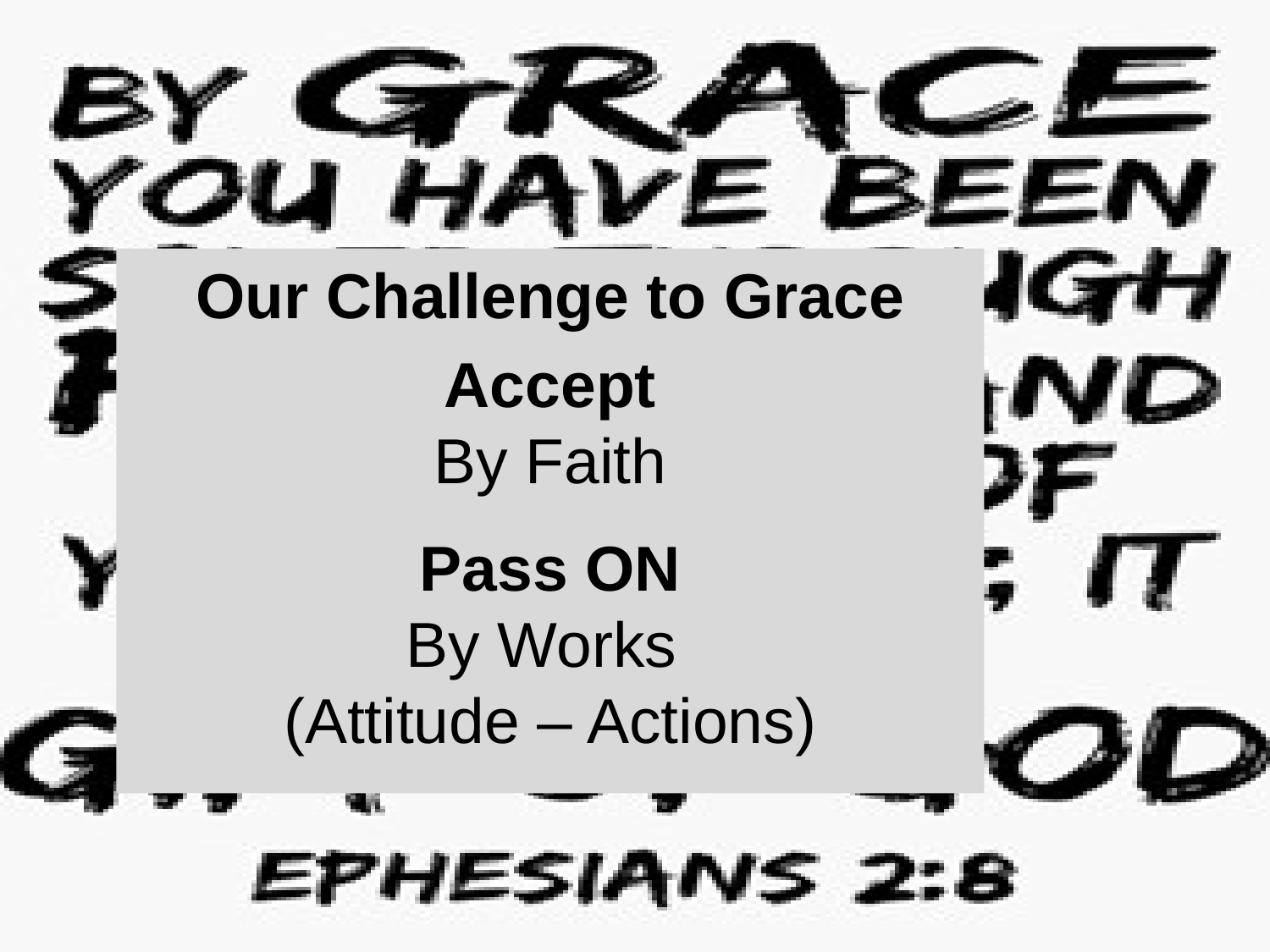

Our Challenge to Grace
Accept
By Faith
Pass ON
By Works
(Attitude – Actions)